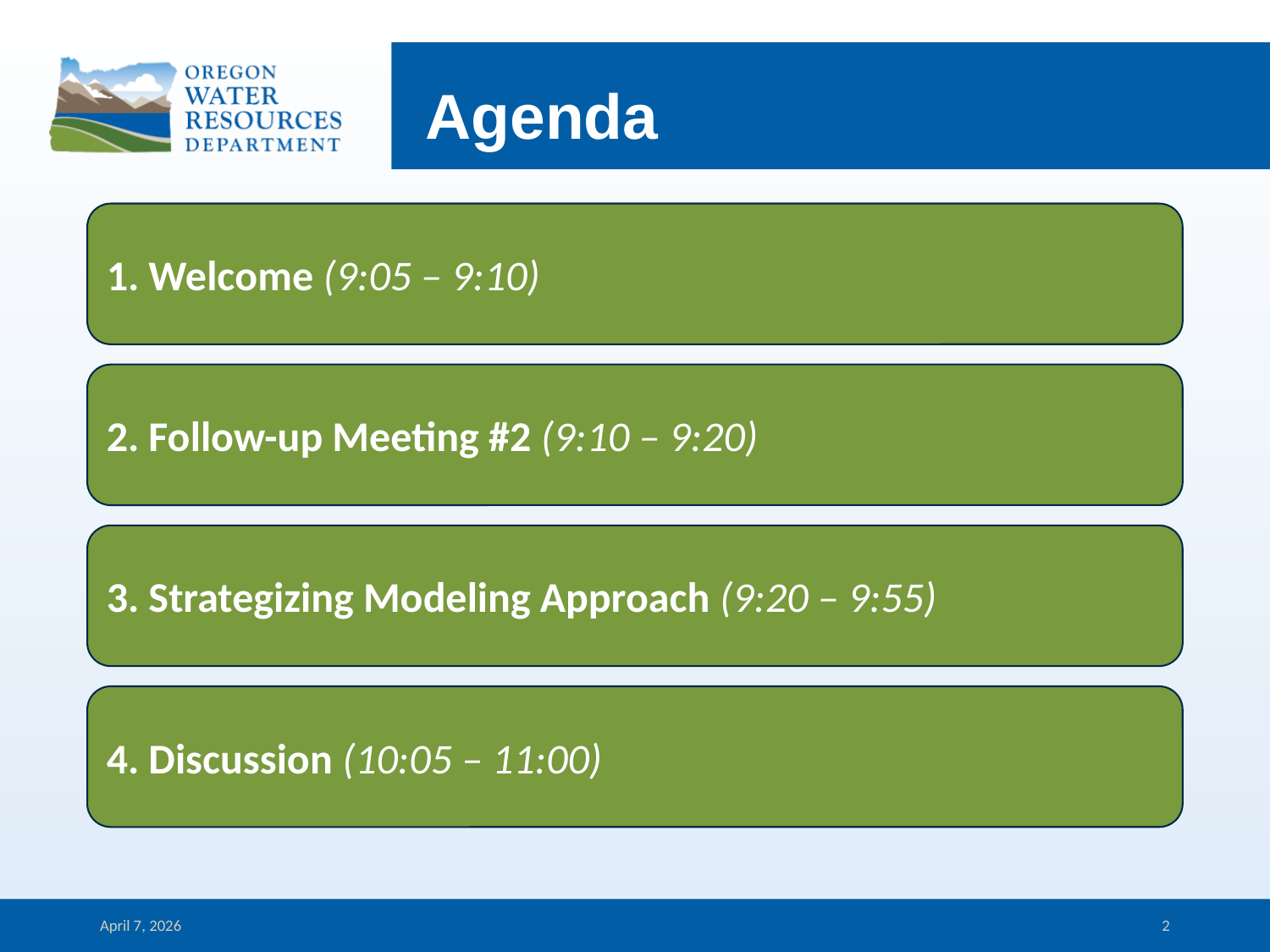

# Agenda
1. Welcome (9:05 – 9:10)
2. Follow-up Meeting #2 (9:10 – 9:20)
3. Strategizing Modeling Approach (9:20 – 9:55)
4. Discussion (10:05 – 11:00)
April 7, 2026
2